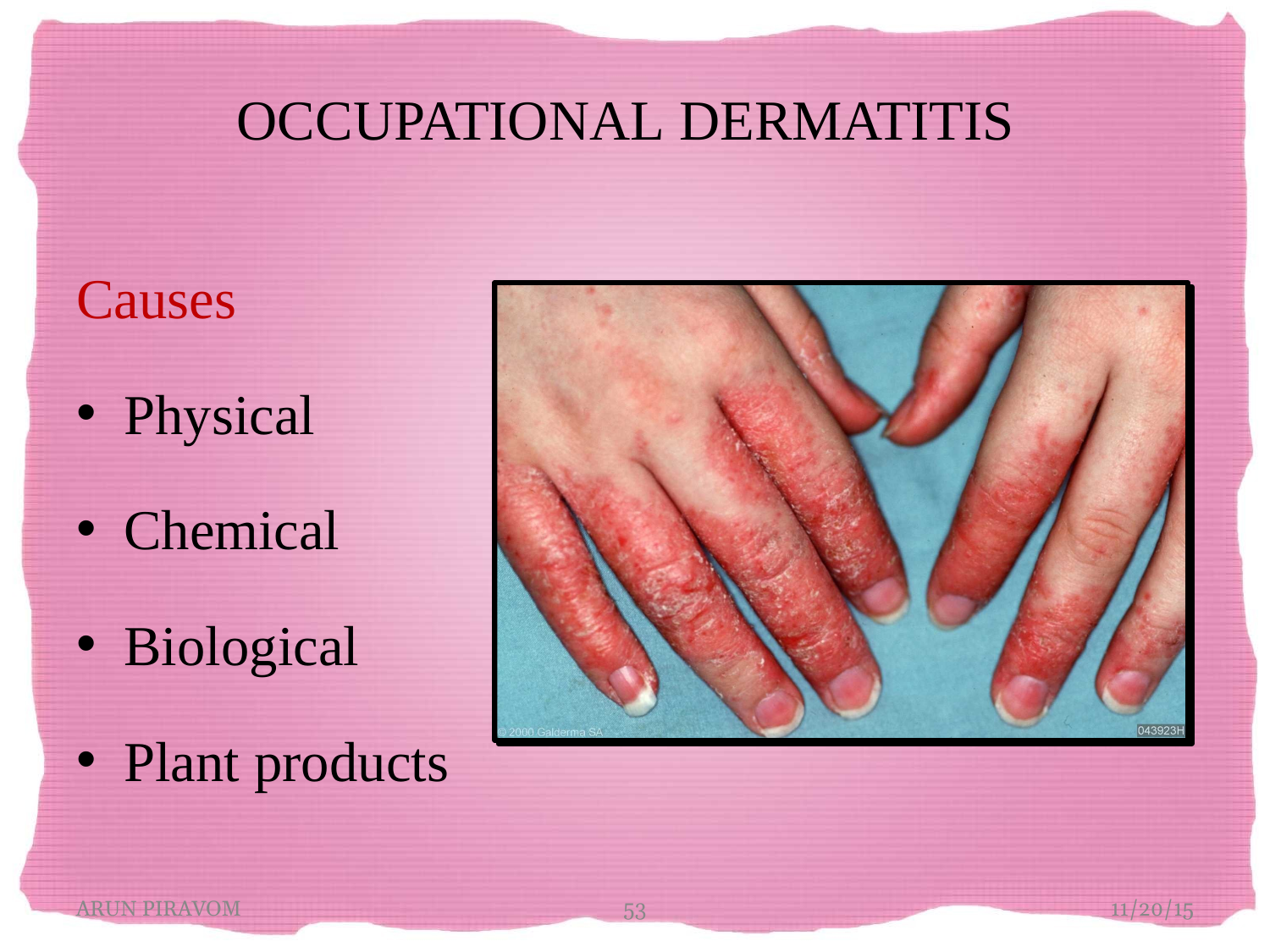

# OCCUPATIONAL DERMATITIS
Causes
Physical
Chemical
Biological
Plant products

ARUN PIRAVOM
53
11/20/15